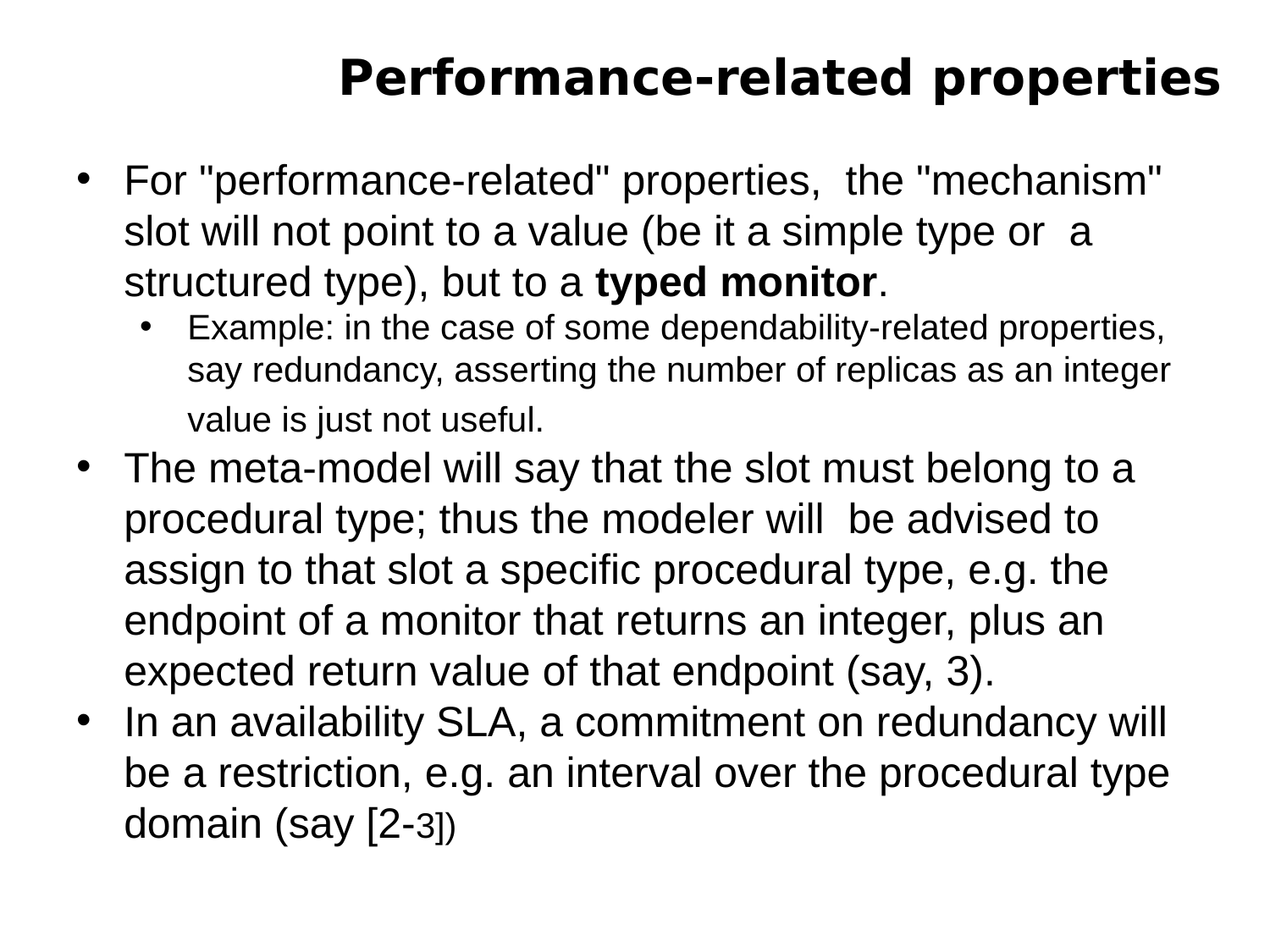

# Performance-related properties
For "performance-related" properties,  the "mechanism" slot will not point to a value (be it a simple type or  a structured type), but to a typed monitor.
Example: in the case of some dependability-related properties, say redundancy, asserting the number of replicas as an integer value is just not useful.
The meta-model will say that the slot must belong to a procedural type; thus the modeler will  be advised to assign to that slot a specific procedural type, e.g. the endpoint of a monitor that returns an integer, plus an expected return value of that endpoint (say, 3).
In an availability SLA, a commitment on redundancy will be a restriction, e.g. an interval over the procedural type domain (say [2-3])